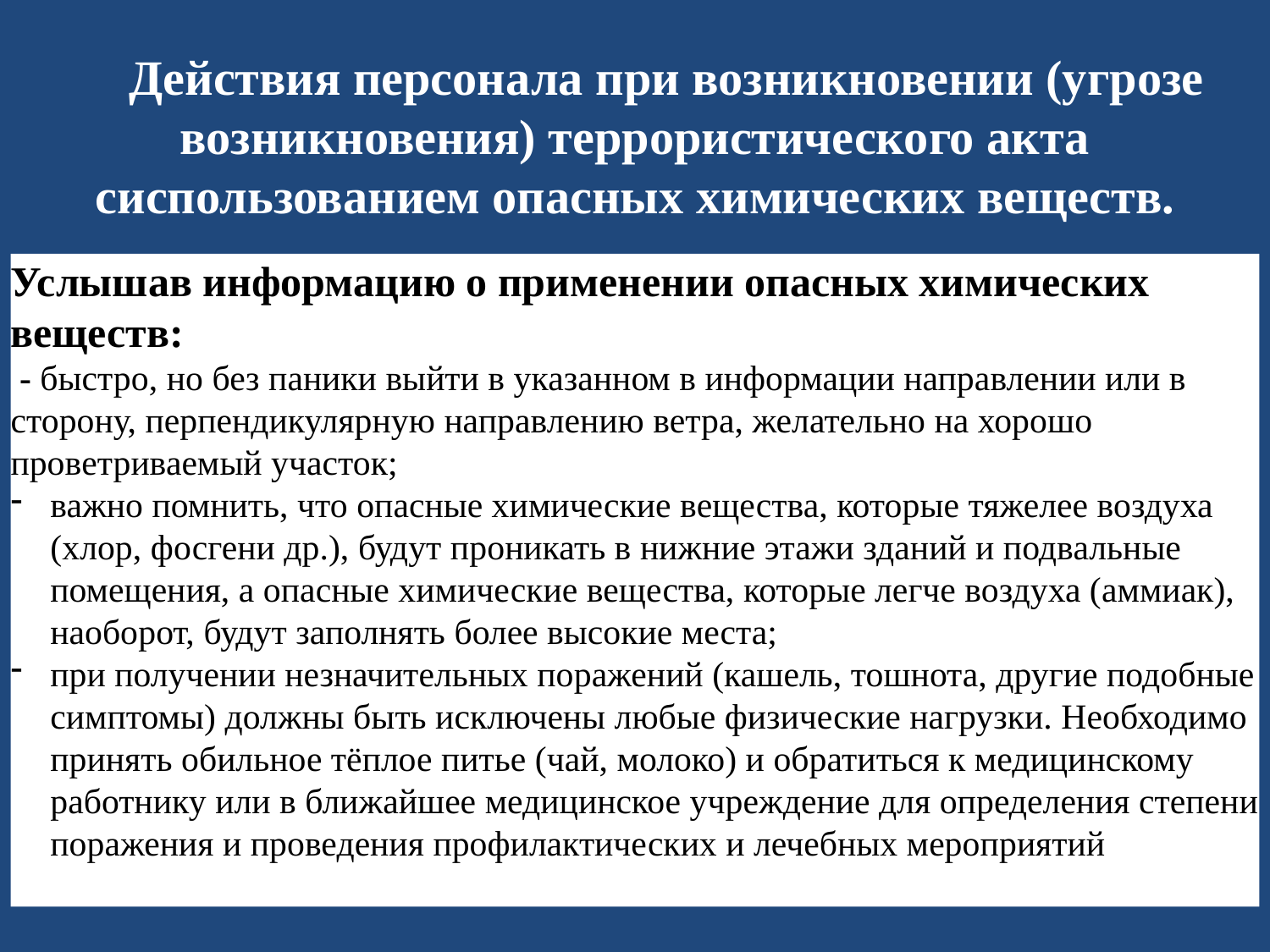

# Действия персонала при возникновении (угрозе возникновения) террористического акта сиспользованием опасных химических веществ.
Услышав информацию о применении опасных химических веществ:
 - быстро, но без паники выйти в указанном в информации направлении или в сторону, перпендикулярную направлению ветра, желательно на хорошо проветриваемый участок;
важно помнить, что опасные химические вещества, которые тяжелее воздуха (хлор, фосгени др.), будут проникать в нижние этажи зданий и подвальные помещения, а опасные химические вещества, которые легче воздуха (аммиак), наоборот, будут заполнять более высокие места;
при получении незначительных поражений (кашель, тошнота, другие подобные симптомы) должны быть исключены любые физические нагрузки. Необходимо принять обильное тёплое питье (чай, молоко) и обратиться к медицинскому работнику или в ближайшее медицинское учреждение для определения степени поражения и проведения профилактических и лечебных мероприятий